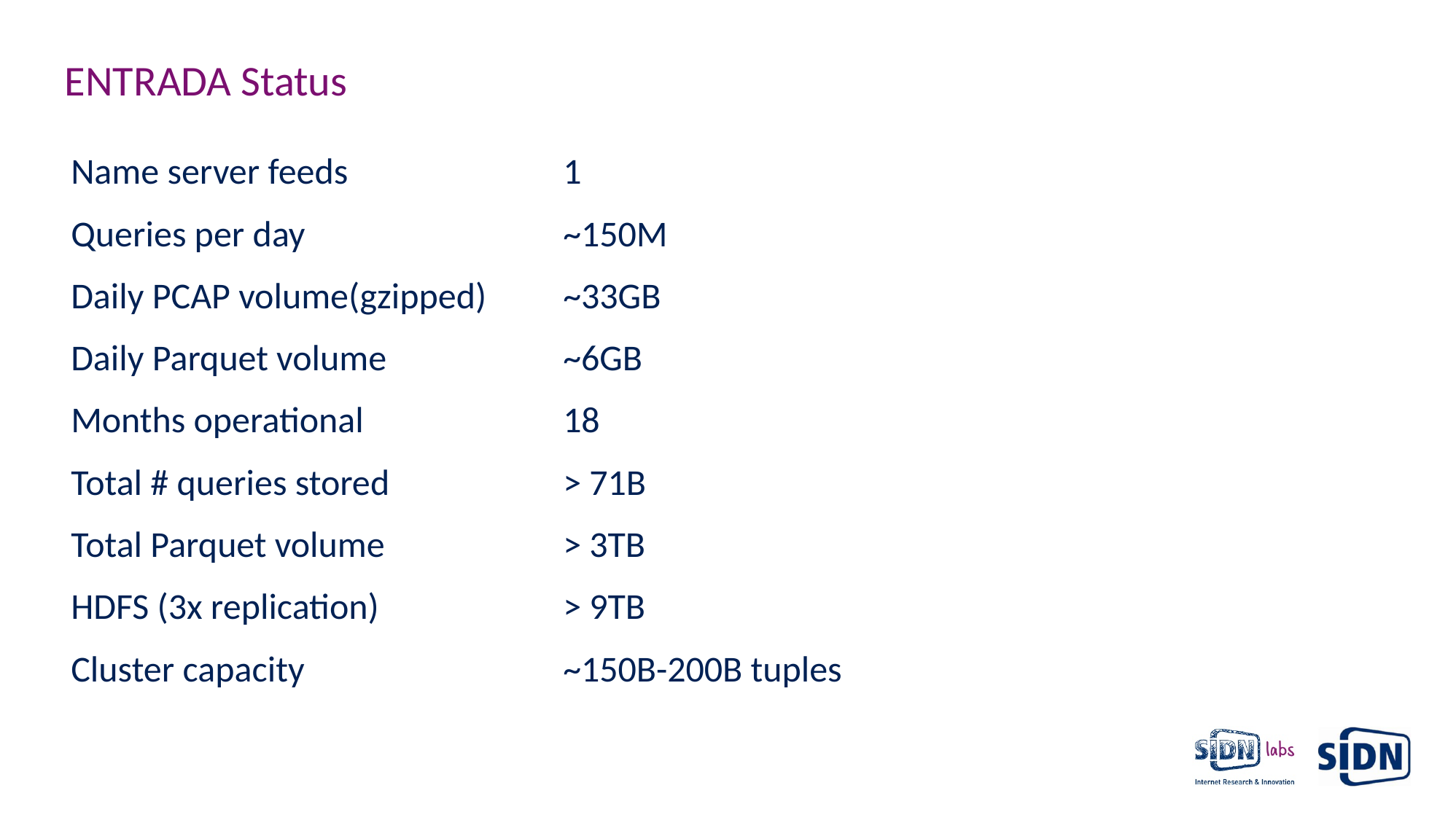

# ENTRADA Status
| Name server feeds | 1 |
| --- | --- |
| Queries per day | ~150M |
| Daily PCAP volume(gzipped) | ~33GB |
| Daily Parquet volume | ~6GB |
| Months operational | 18 |
| Total # queries stored | > 71B |
| Total Parquet volume | > 3TB |
| HDFS (3x replication) | > 9TB |
| Cluster capacity | ~150B-200B tuples |